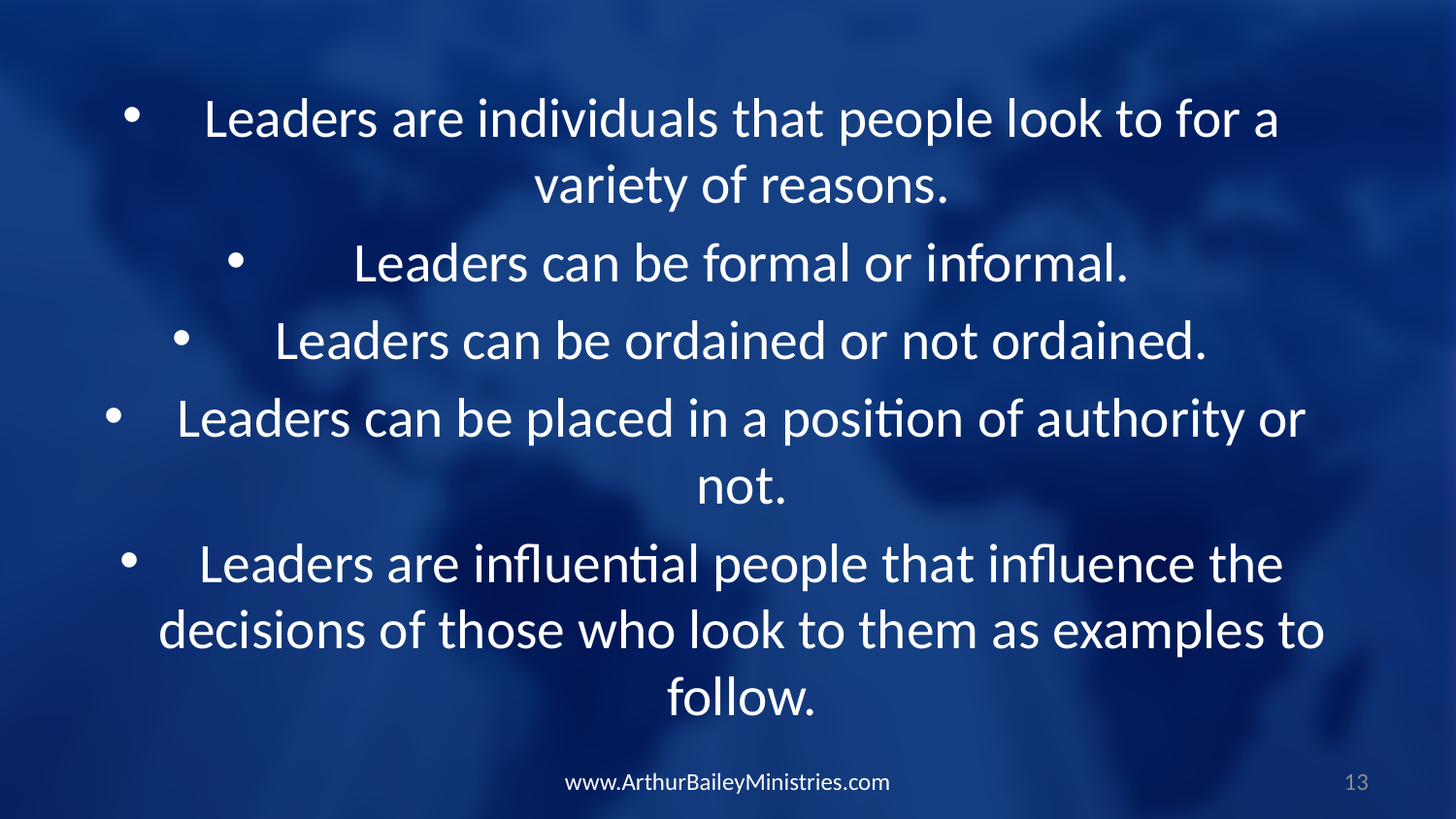

Leaders are individuals that people look to for a variety of reasons.
Leaders can be formal or informal.
Leaders can be ordained or not ordained.
Leaders can be placed in a position of authority or not.
Leaders are influential people that influence the decisions of those who look to them as examples to follow.
www.ArthurBaileyMinistries.com
13